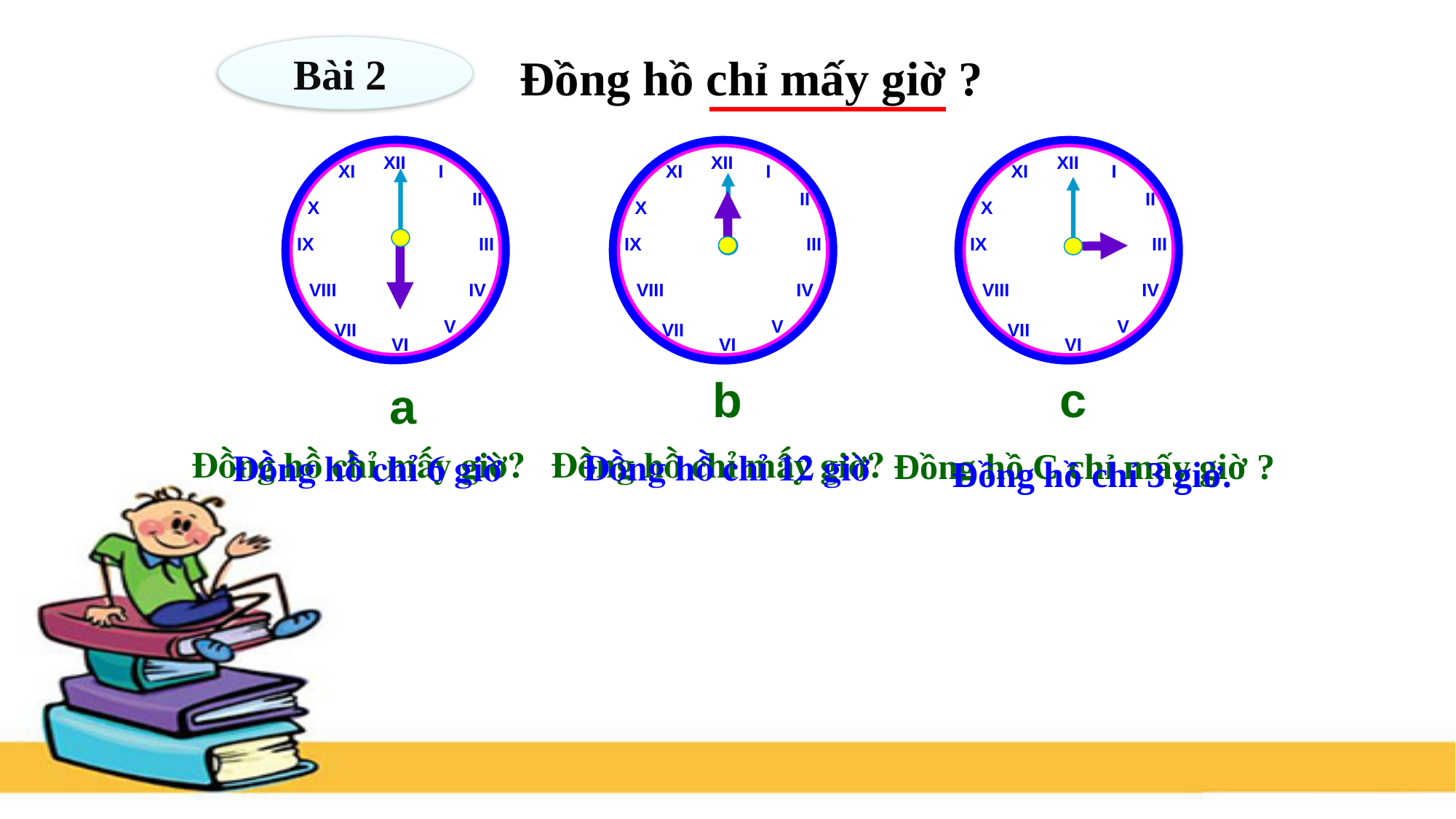

Bài 2
Đồng hồ chỉ mấy giờ ?

XII
XII
XII
XI
I
XI
I
XI
I

II
II
II
X
X
X

IX
III
IX
III
IX
III
VIII
IV
VIII
IV
VIII
IV

V
V
V
VII
VII
VII
VI
VI
VI
b
c
a
Đồng hồ chỉ mấy giờ?
Đồng hồ chỉ mấy giờ?
Đồng hồ C chỉ mấy giờ ?
Đồng hồ chỉ 12 giờ
Đồng hồ chỉ 6 giờ
Đồng hồ chỉ 3 giờ.